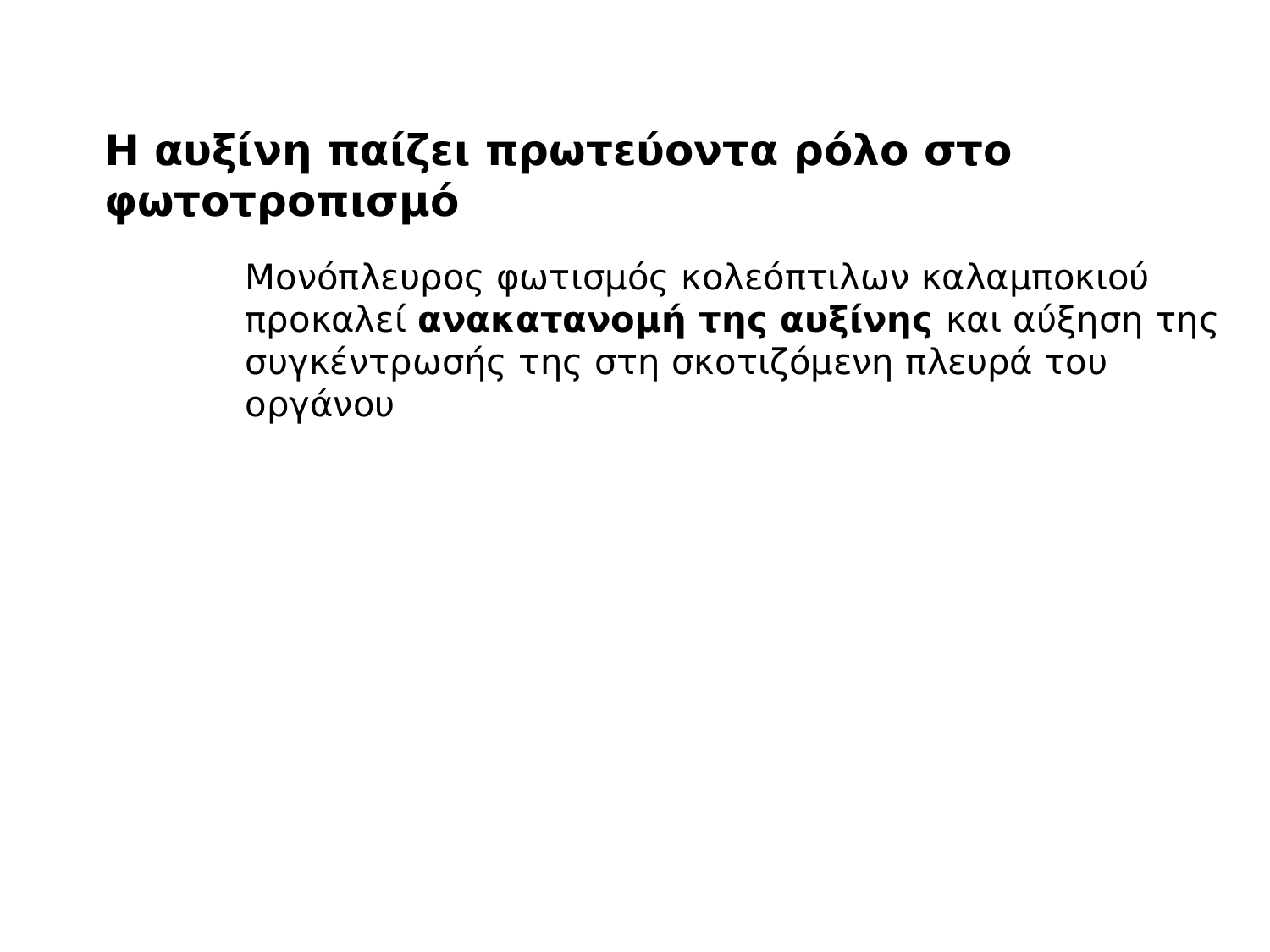

Η αυξίνη παίζει πρωτεύοντα ρόλο στο φωτοτροπισμό
Μονόπλευρος φωτισμός κολεόπτιλων καλαμποκιού προκαλεί ανακατανομή της αυξίνης και αύξηση της συγκέντρωσής της στη σκοτιζόμενη πλευρά του οργάνου